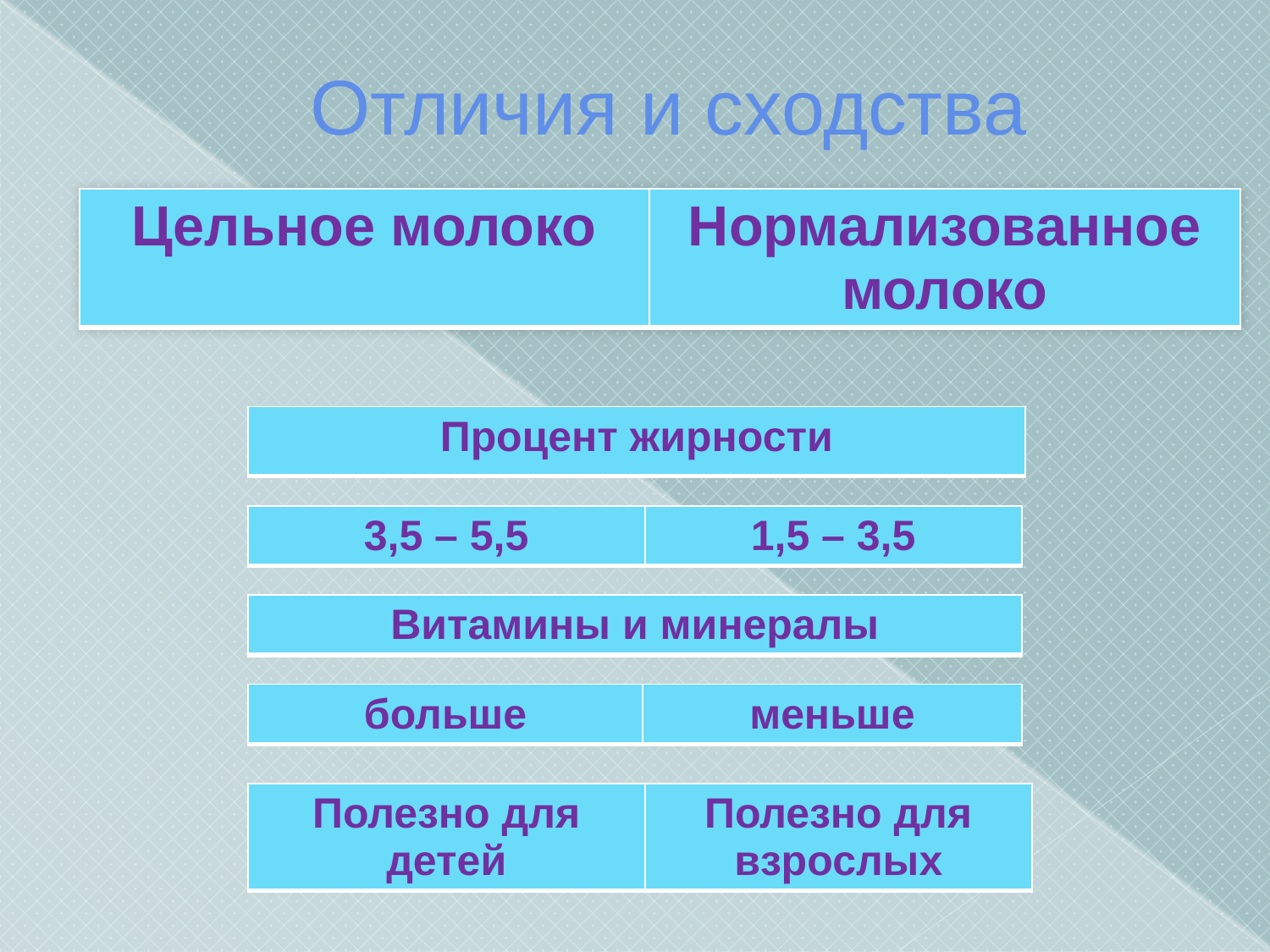

# Отличия и сходства
| Цельное молоко | Нормализованное молоко |
| --- | --- |
| Процент жирности |
| --- |
| 3,5 – 5,5 | 1,5 – 3,5 |
| --- | --- |
| Витамины и минералы |
| --- |
| больше | меньше |
| --- | --- |
| Полезно для детей | Полезно для взрослых |
| --- | --- |